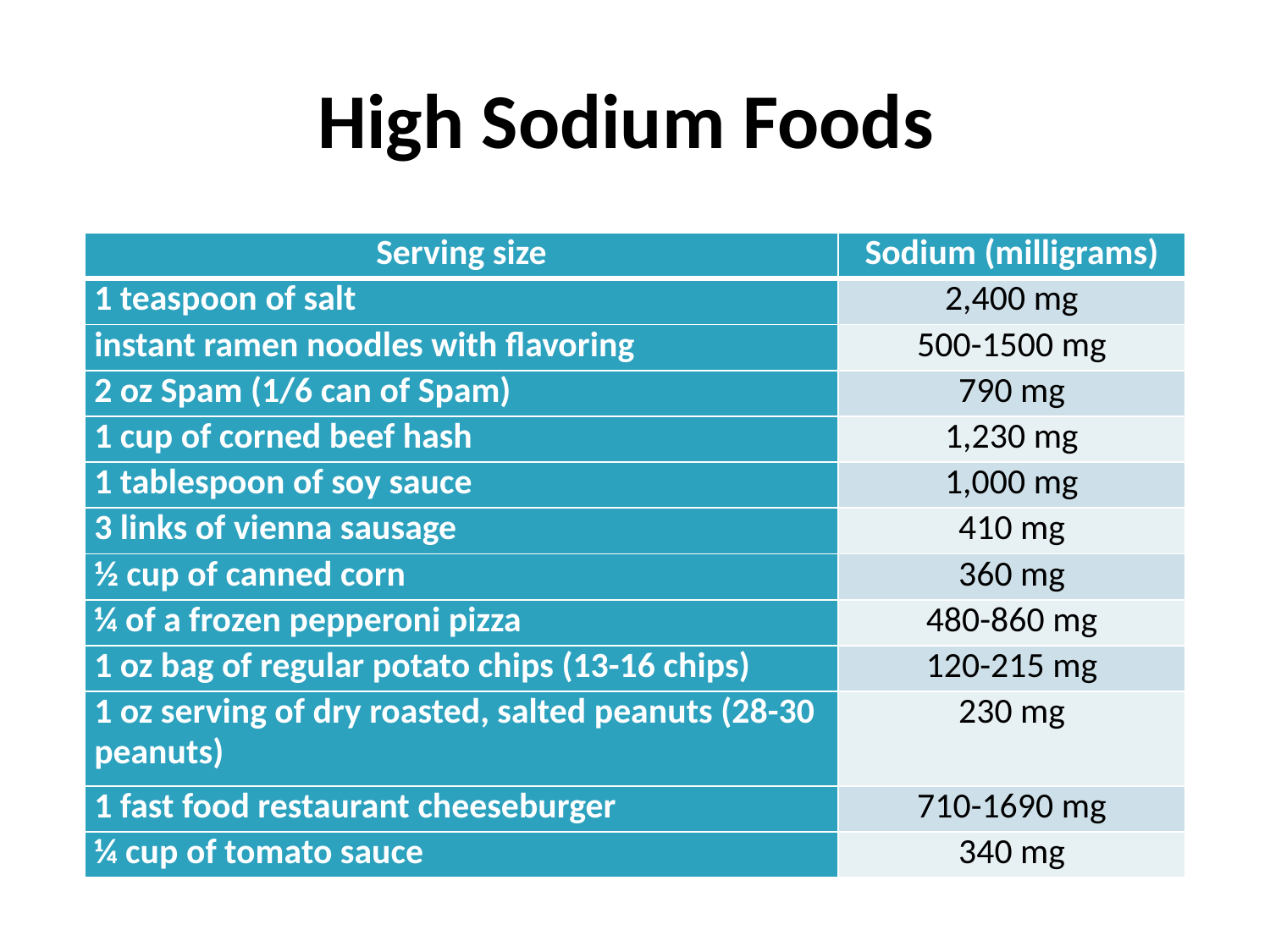

# High Sodium Foods
| Serving size | Sodium (milligrams) |
| --- | --- |
| 1 teaspoon of salt | 2,400 mg |
| instant ramen noodles with flavoring | 500-1500 mg |
| 2 oz Spam (1/6 can of Spam) | 790 mg |
| 1 cup of corned beef hash | 1,230 mg |
| 1 tablespoon of soy sauce | 1,000 mg |
| 3 links of vienna sausage | 410 mg |
| ½ cup of canned corn | 360 mg |
| ¼ of a frozen pepperoni pizza | 480-860 mg |
| 1 oz bag of regular potato chips (13-16 chips) | 120-215 mg |
| 1 oz serving of dry roasted, salted peanuts (28-30 peanuts) | 230 mg |
| 1 fast food restaurant cheeseburger | 710-1690 mg |
| ¼ cup of tomato sauce | 340 mg |